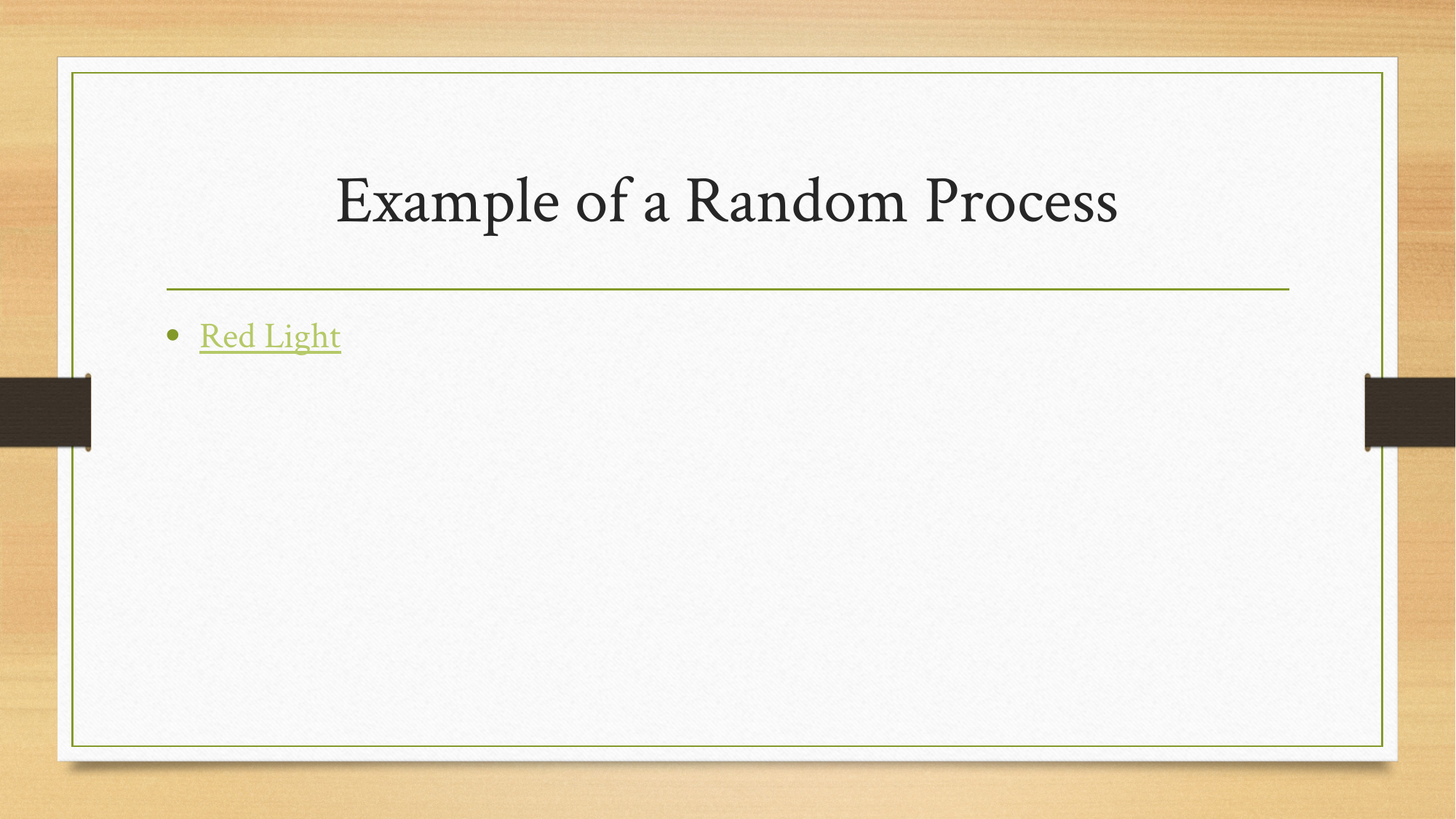

# Example of a Random Process
Red Light